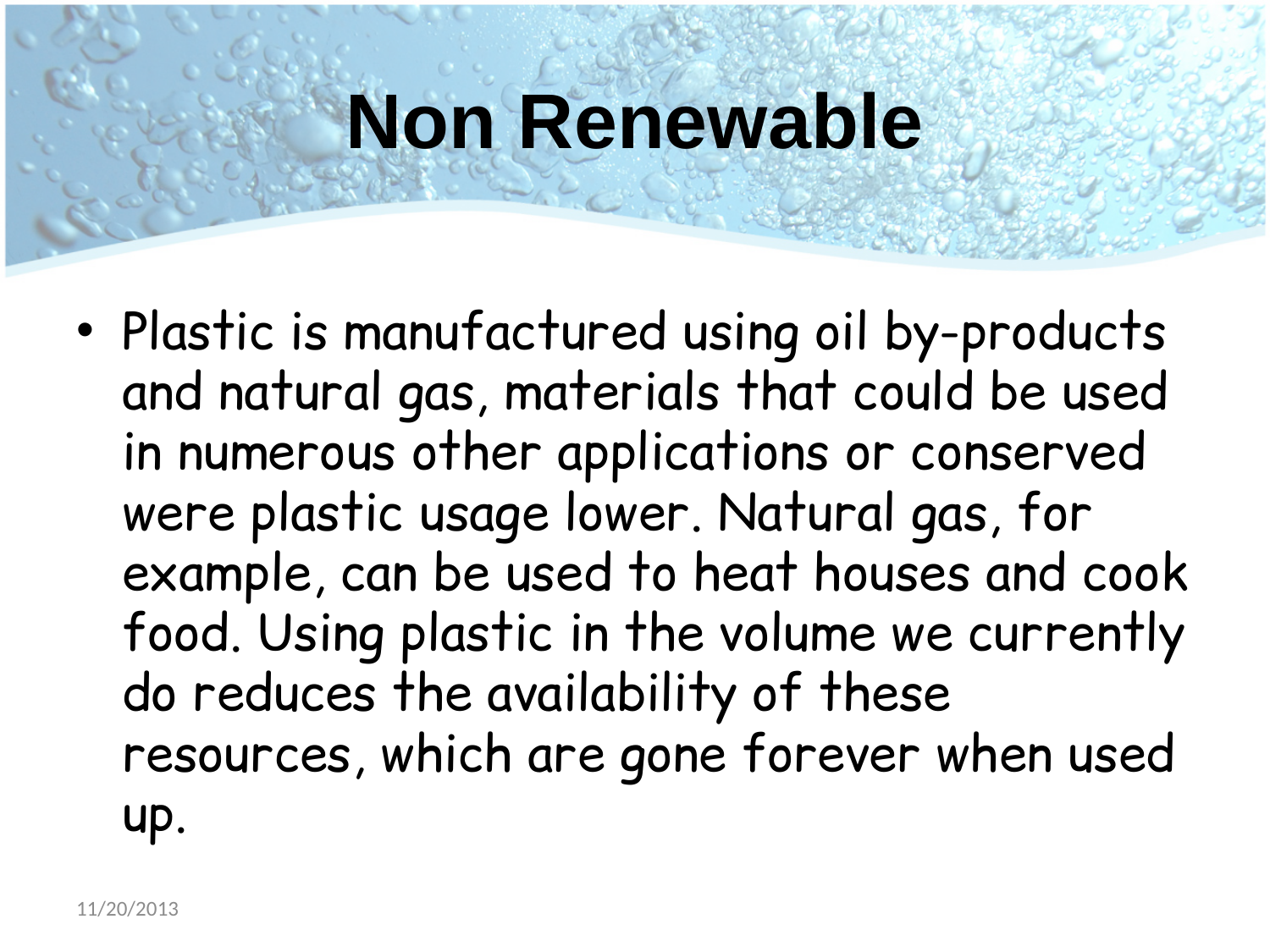

# Non Renewable

Plastic is manufactured using oil by-products and natural gas, materials that could be used in numerous other applications or conserved were plastic usage lower. Natural gas, for example, can be used to heat houses and cook food. Using plastic in the volume we currently do reduces the availability of these resources, which are gone forever when used up.
11/20/2013
7